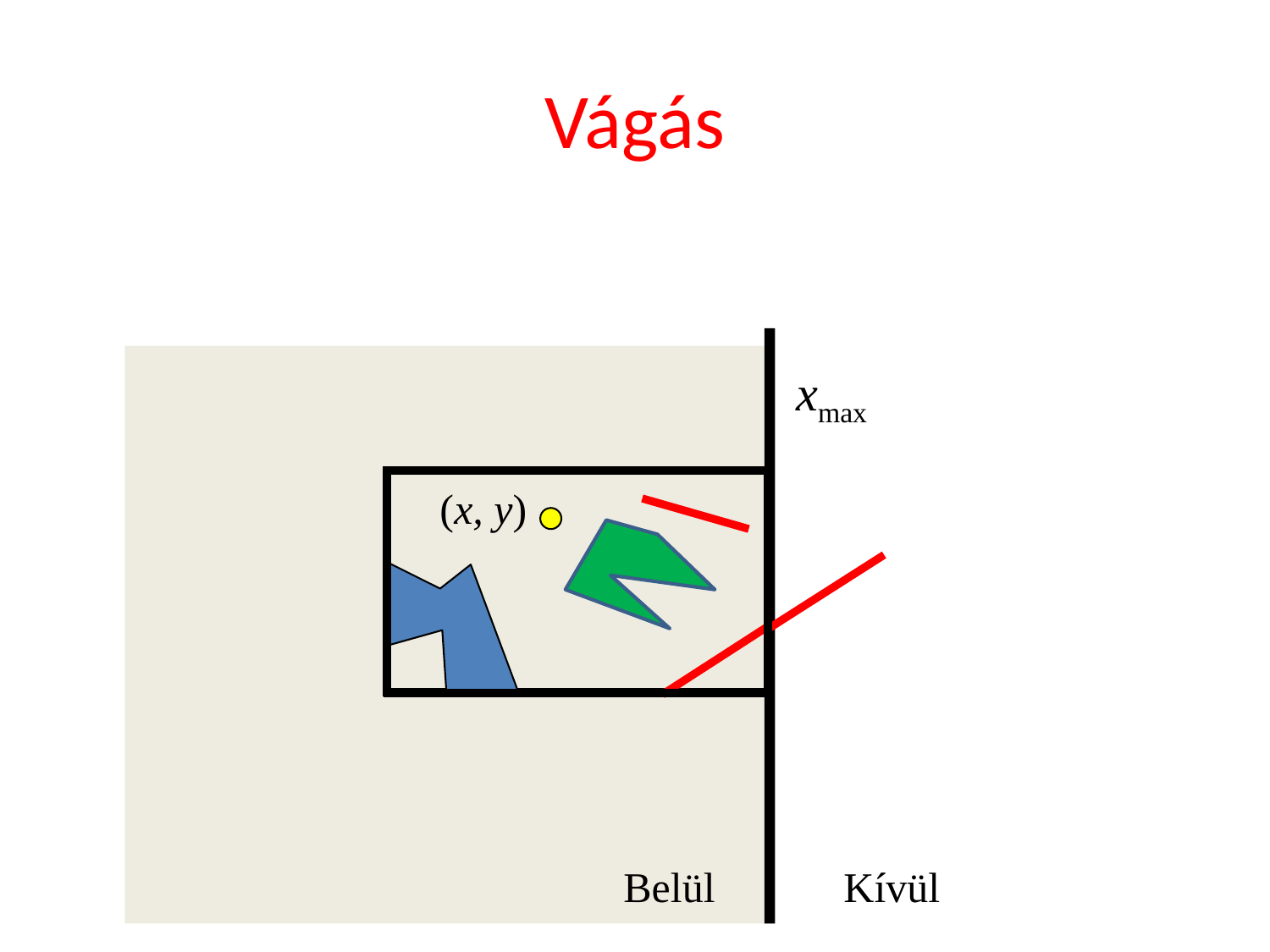

# Vágás
x < xmax

xmax

(x, y)

Belül
Kívül